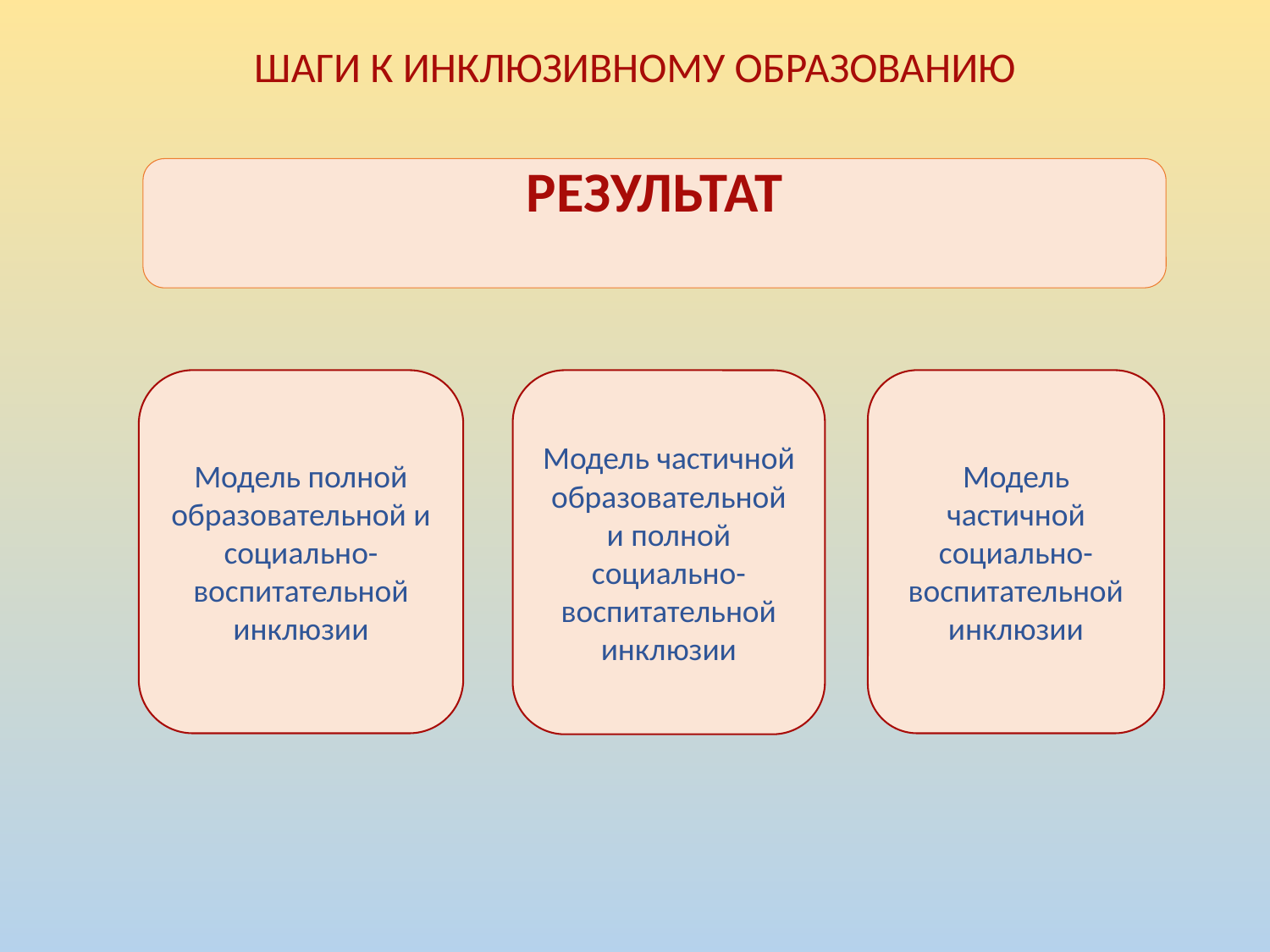

# ШАГИ К ИНКЛЮЗИВНОМУ ОБРАЗОВАНИЮ
РЕЗУЛЬТАТ

Модель полной образовательной и социально-воспитательной инклюзии
Модель частичной образовательной и полной социально-воспитательной инклюзии
Модель частичной социально-воспитательной инклюзии